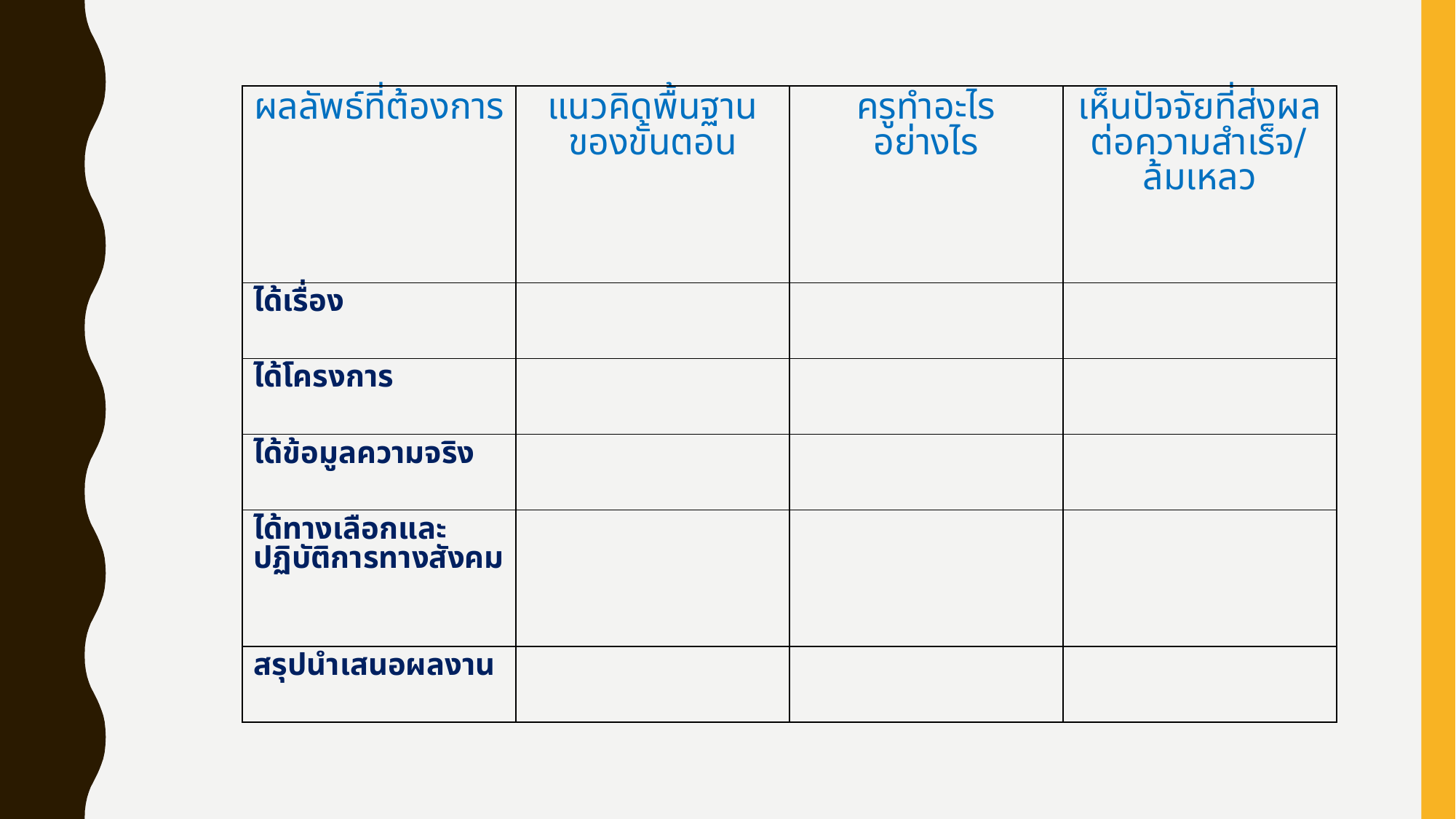

| ผลลัพธ์ที่ต้องการ | แนวคิดพื้นฐานของขั้นตอน | ครูทำอะไร อย่างไร | เห็นปัจจัยที่ส่งผลต่อความสำเร็จ/ล้มเหลว |
| --- | --- | --- | --- |
| ได้เรื่อง |  |  |  |
| ได้โครงการ |  |  |  |
| ได้ข้อมูลความจริง |  |  |  |
| ได้ทางเลือกและปฏิบัติการทางสังคม |  |  |  |
| สรุปนำเสนอผลงาน |  |  |  |